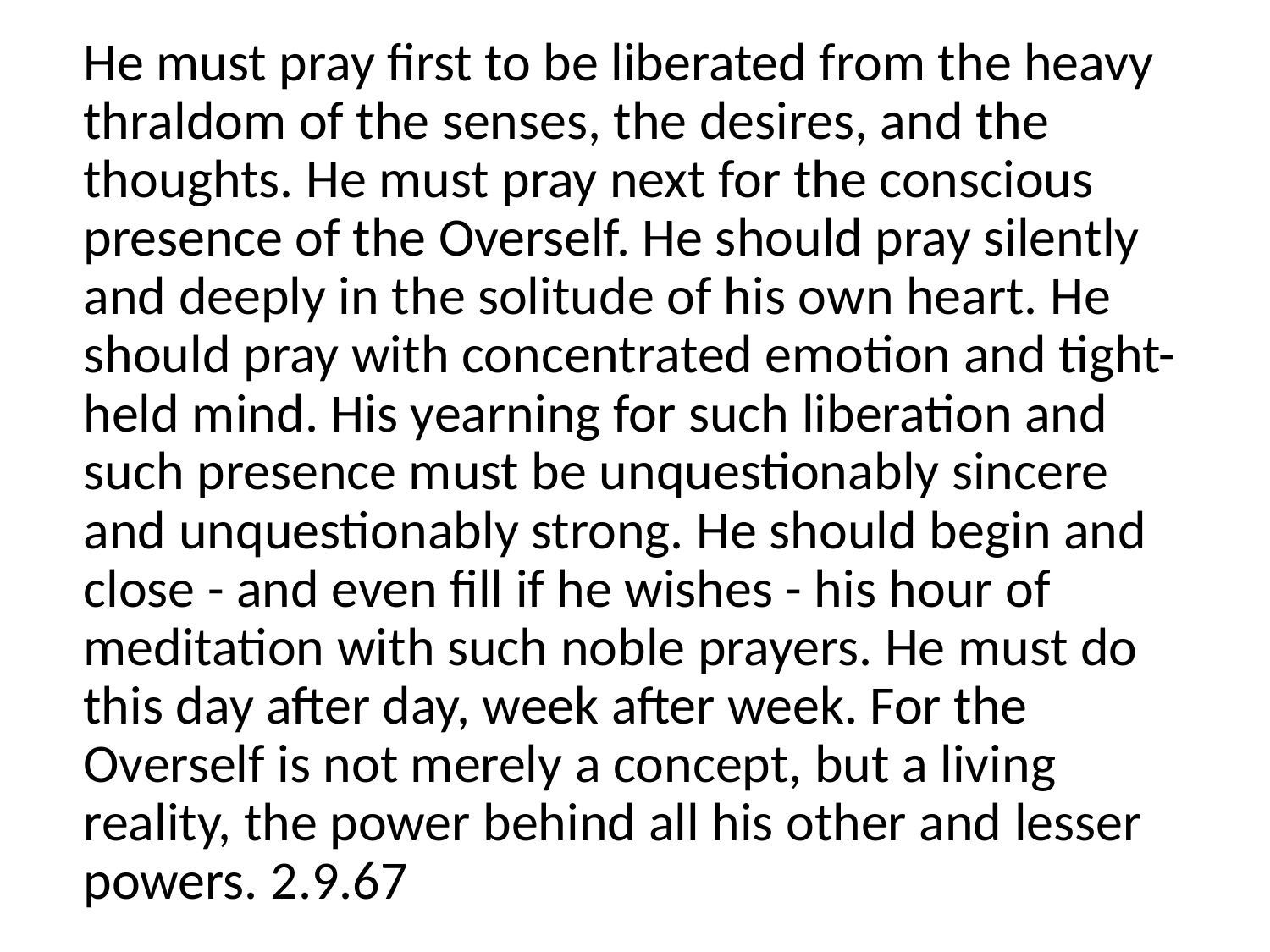

He must pray first to be liberated from the heavy thraldom of the senses, the desires, and the thoughts. He must pray next for the conscious presence of the Overself. He should pray silently and deeply in the solitude of his own heart. He should pray with concentrated emotion and tight-held mind. His yearning for such liberation and such presence must be unquestionably sincere and unquestionably strong. He should begin and close - and even fill if he wishes - his hour of meditation with such noble prayers. He must do this day after day, week after week. For the Overself is not merely a concept, but a living reality, the power behind all his other and lesser powers. 2.9.67